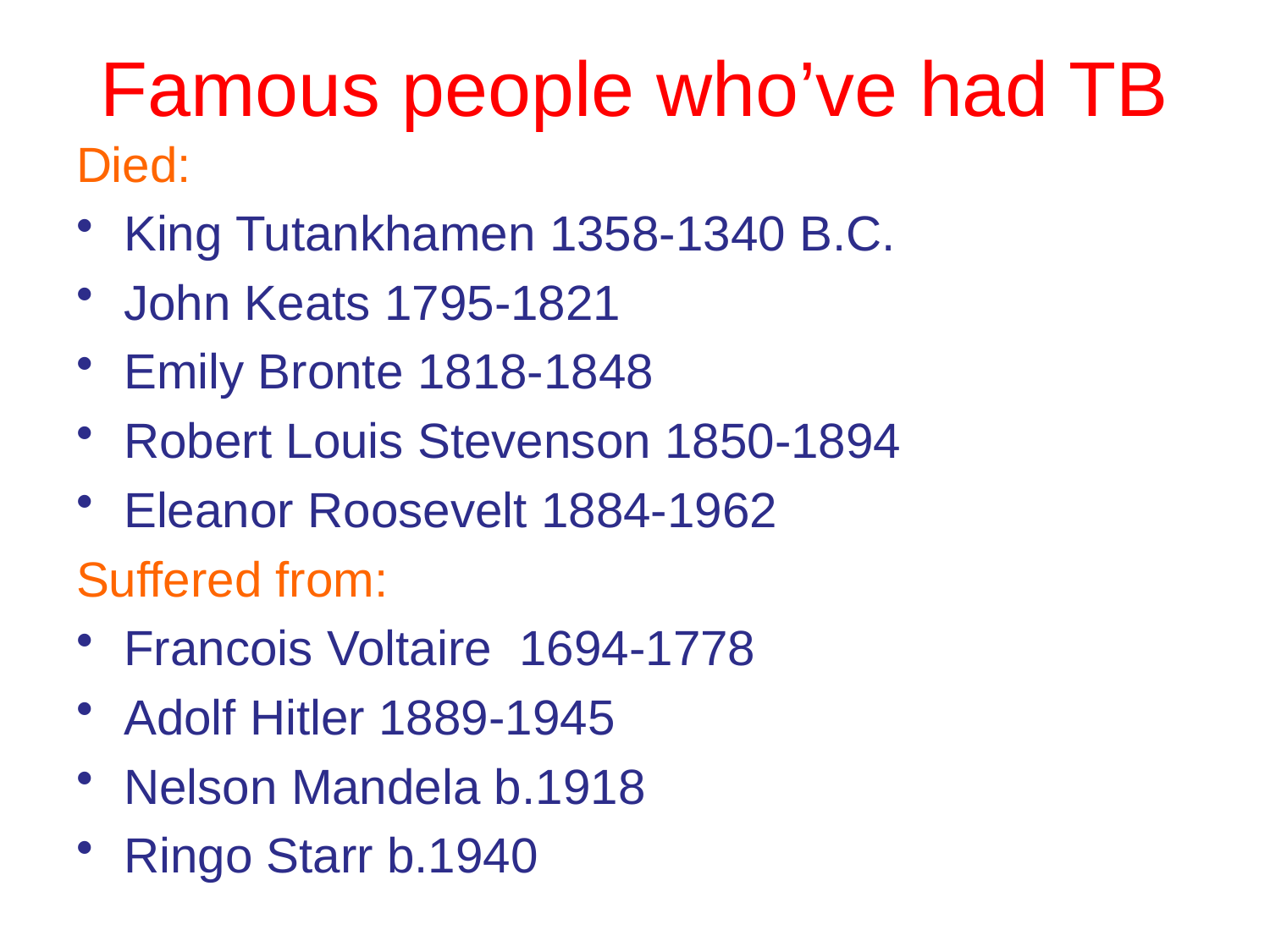

# Famous people who’ve had TB
Died:
King Tutankhamen 1358-1340 B.C.
John Keats 1795-1821
Emily Bronte 1818-1848
Robert Louis Stevenson 1850-1894
Eleanor Roosevelt 1884-1962
Suffered from:
Francois Voltaire  1694-1778
Adolf Hitler 1889-1945
Nelson Mandela b.1918
Ringo Starr b.1940